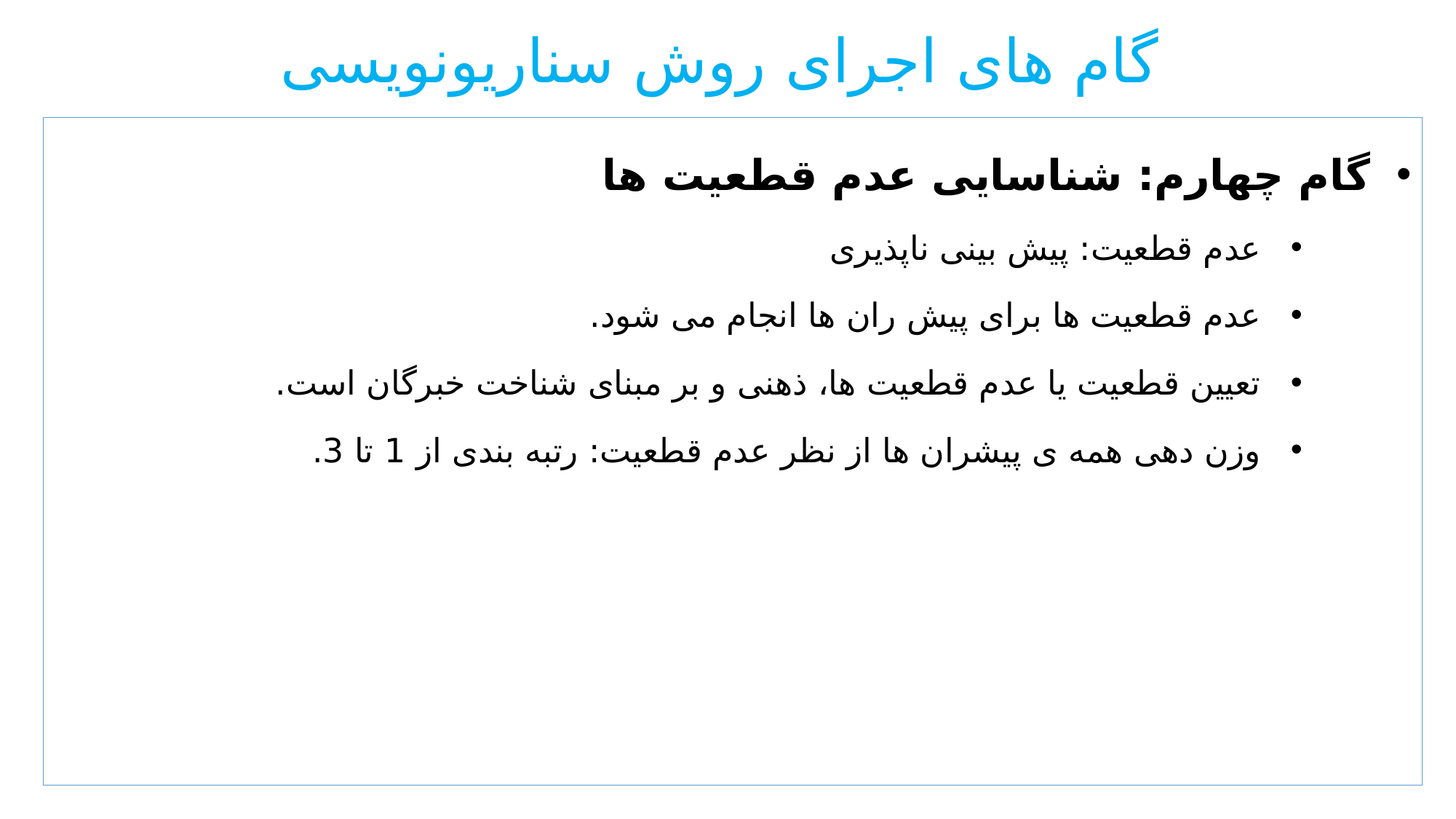

# گام های اجرای روش سناریونویسی
گام چهارم: شناسایی عدم قطعیت ها
عدم قطعیت: پیش بینی ناپذیری
عدم قطعیت ها برای پیش ران ها انجام می شود.
تعیین قطعیت یا عدم قطعیت ها، ذهنی و بر مبنای شناخت خبرگان است.
وزن دهی همه ی پیشران ها از نظر عدم قطعیت: رتبه بندی از 1 تا 3.